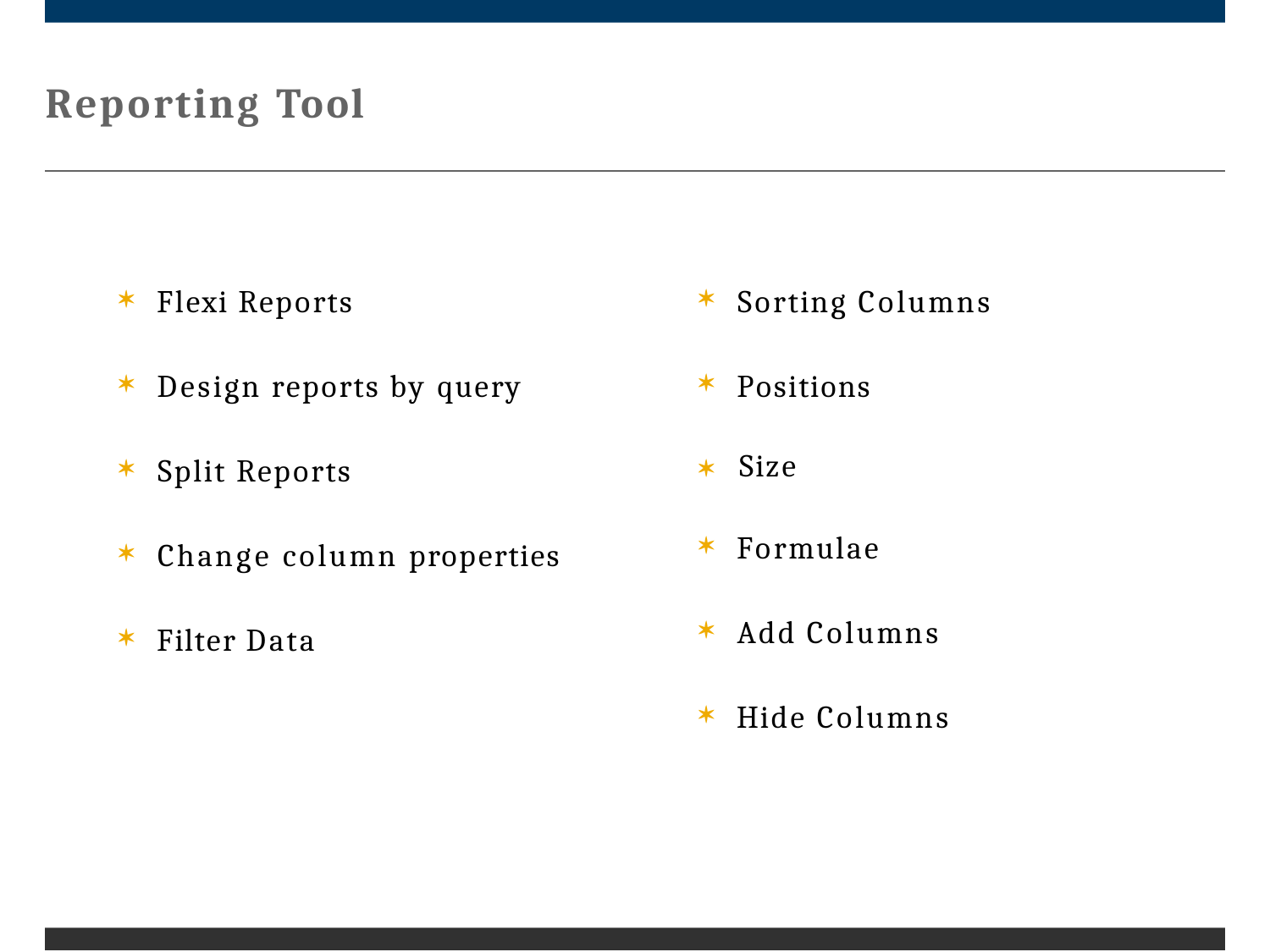

# Reporting Tool
Flexi Reports

Design reports by query

Split Reports

Change column properties

Filter Data
Sorting Columns

Positions
∗	Size
Formulae

Add Columns

Hide Columns